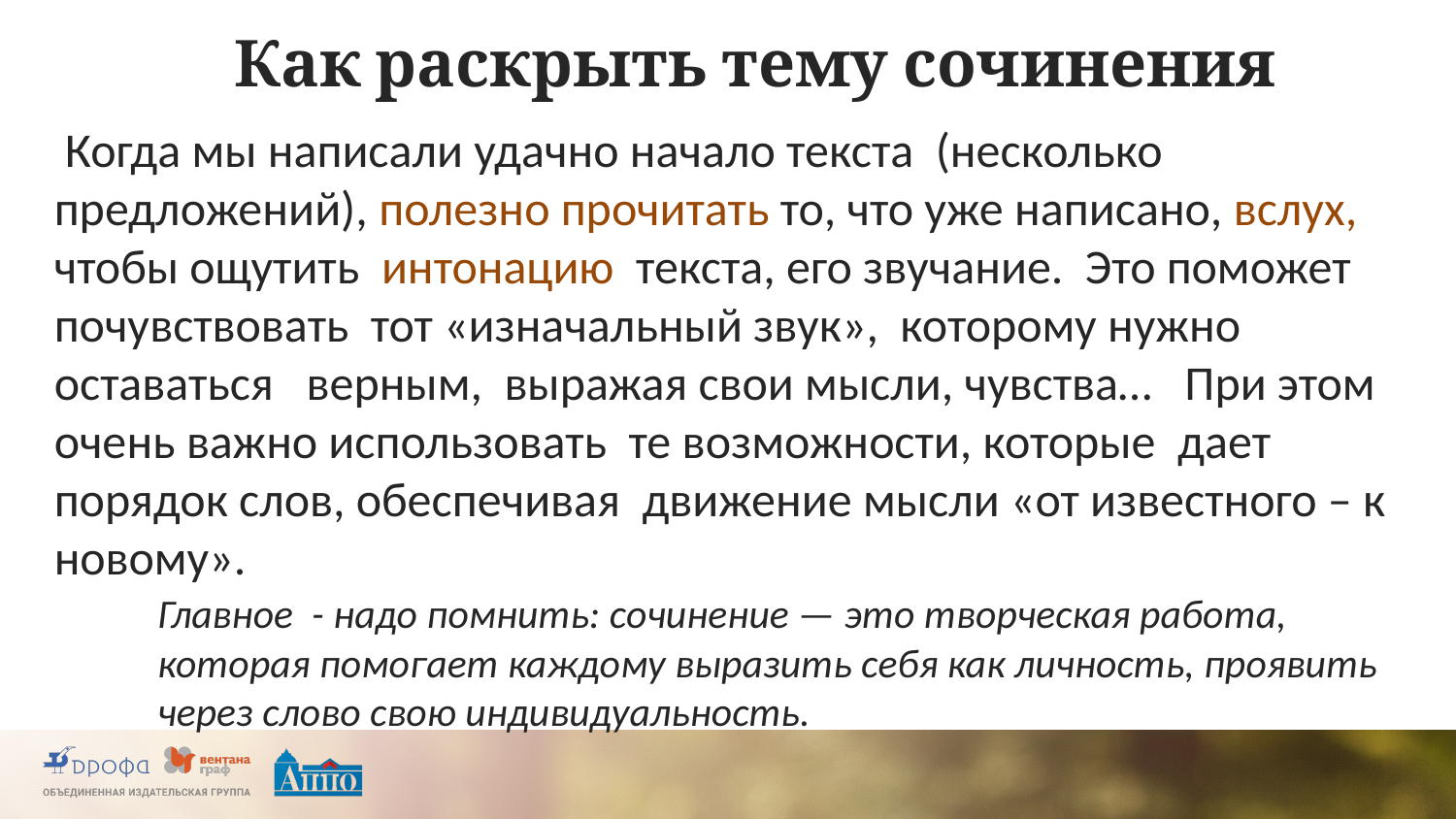

# Как раскрыть тему сочинения
 Когда мы написали удачно начало текста  (несколько предложений), полезно прочитать то, что уже написано, вслух, чтобы ощутить  интонацию  текста, его звучание.  Это поможет  почувствовать  тот «изначальный звук»,  которому нужно оставаться   верным,  выражая свои мысли, чувства…   При этом очень важно использовать  те возможности, которые  дает порядок слов, обеспечивая  движение мысли «от известного – к новому».
Главное  - надо помнить: сочинение — это творческая работа, которая помогает каждому выразить себя как личность, проявить через слово свою индивидуальность.